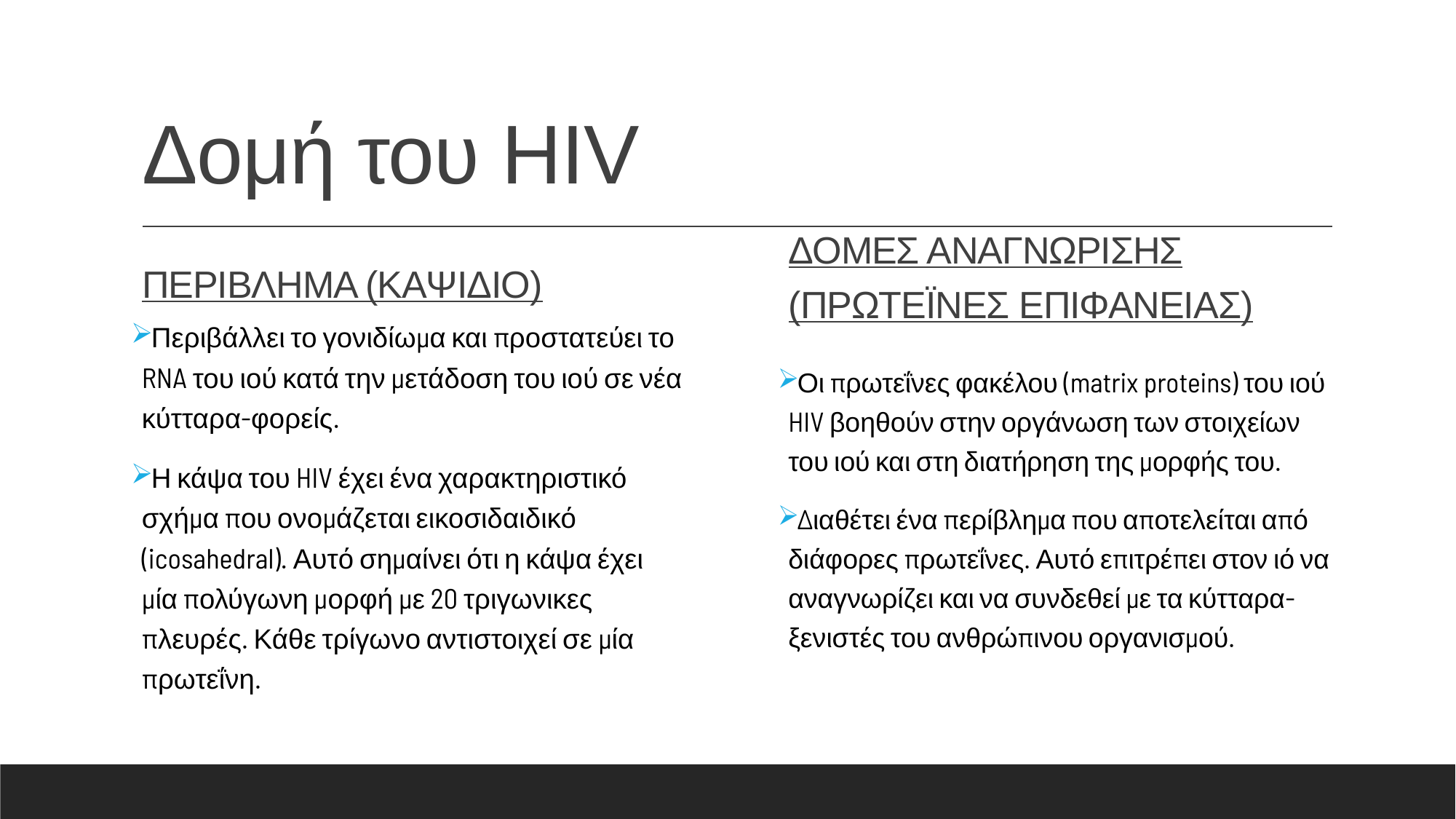

# Δομή του HIV
Δομες Αναγνωρισης (ΠρωτεΪνες επιφανειας)
Περιβλημα (ΚαψΙΔΙΟ)

Περιβάλλει το γονιδίωμα και προστατεύει το RNA του ιού κατά την μετάδοση του ιού σε νέα κύτταρα-φορείς.
Η κάψα του HIV έχει ένα χαρακτηριστικό σχήμα που ονομάζεται εικοσιδαιδικό (icosahedral). Αυτό σημαίνει ότι η κάψα έχει μία πολύγωνη μορφή με 20 τριγωνικες πλευρές. Κάθε τρίγωνο αντιστοιχεί σε μία πρωτεΐνη.
Οι πρωτεΐνες φακέλου (matrix proteins) του ιού HIV βοηθούν στην οργάνωση των στοιχείων του ιού και στη διατήρηση της μορφής του.
Διαθέτει ένα περίβλημα που αποτελείται από διάφορες πρωτεΐνες. Αυτό επιτρέπει στον ιό να αναγνωρίζει και να συνδεθεί με τα κύτταρα-ξενιστές του ανθρώπινου οργανισμού.